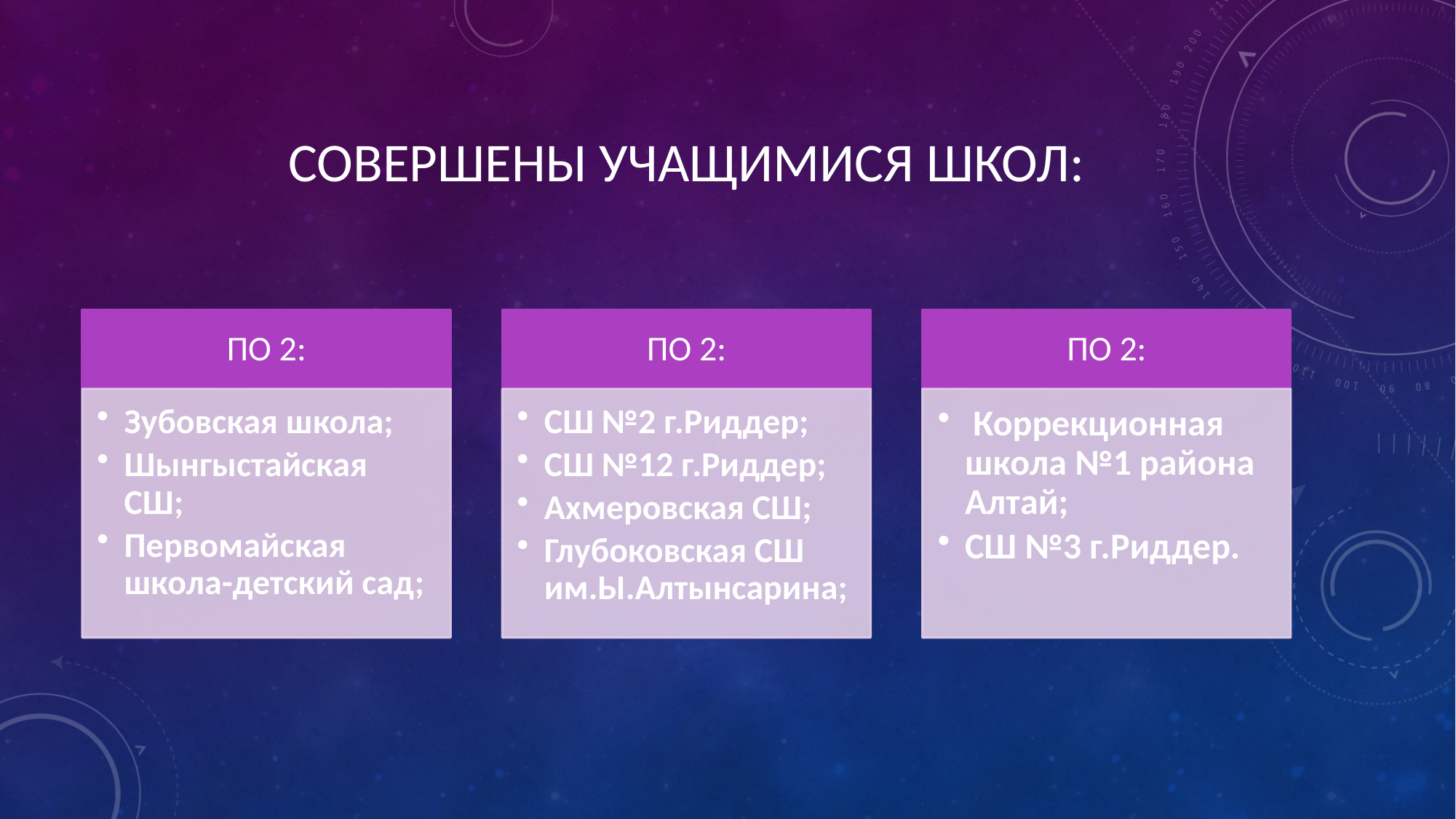

# СОВЕРШЕНЫ УЧАЩИМИСЯ ШКОЛ:
ПО 2:
Зубовская школа;
Шынгыстайская СШ;
Первомайская школа-детский сад;
ПО 2:
СШ №2 г.Риддер;
СШ №12 г.Риддер;
Ахмеровская СШ;
Глубоковская СШ им.Ы.Алтынсарина;
ПО 2:
 Коррекционная школа №1 района Алтай;
СШ №3 г.Риддер.